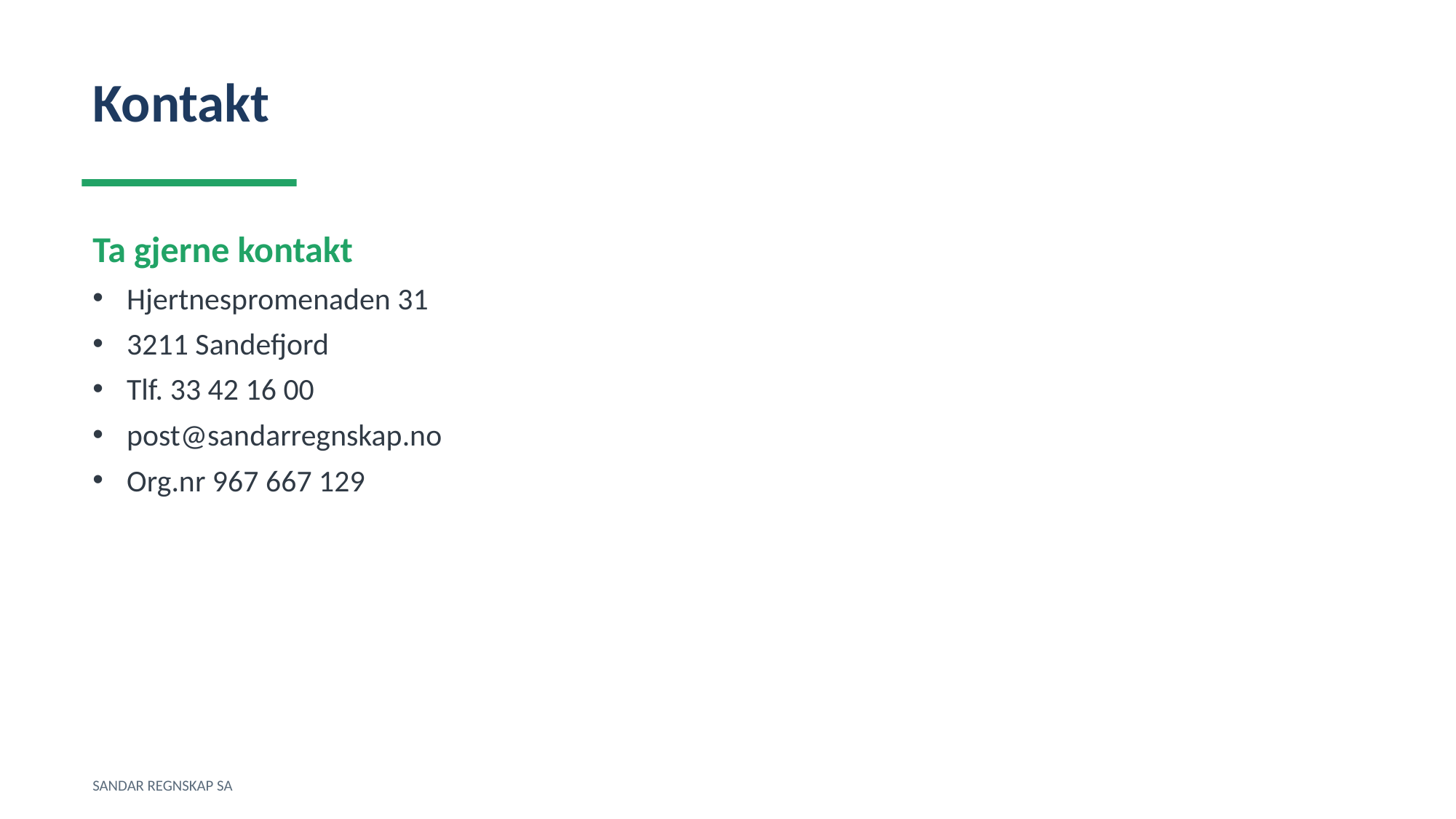

Kontakt

Ta gjerne kontakt
Hjertnespromenaden 31
3211 Sandefjord
Tlf. 33 42 16 00
post@sandarregnskap.no
Org.nr 967 667 129
SANDAR REGNSKAP SA